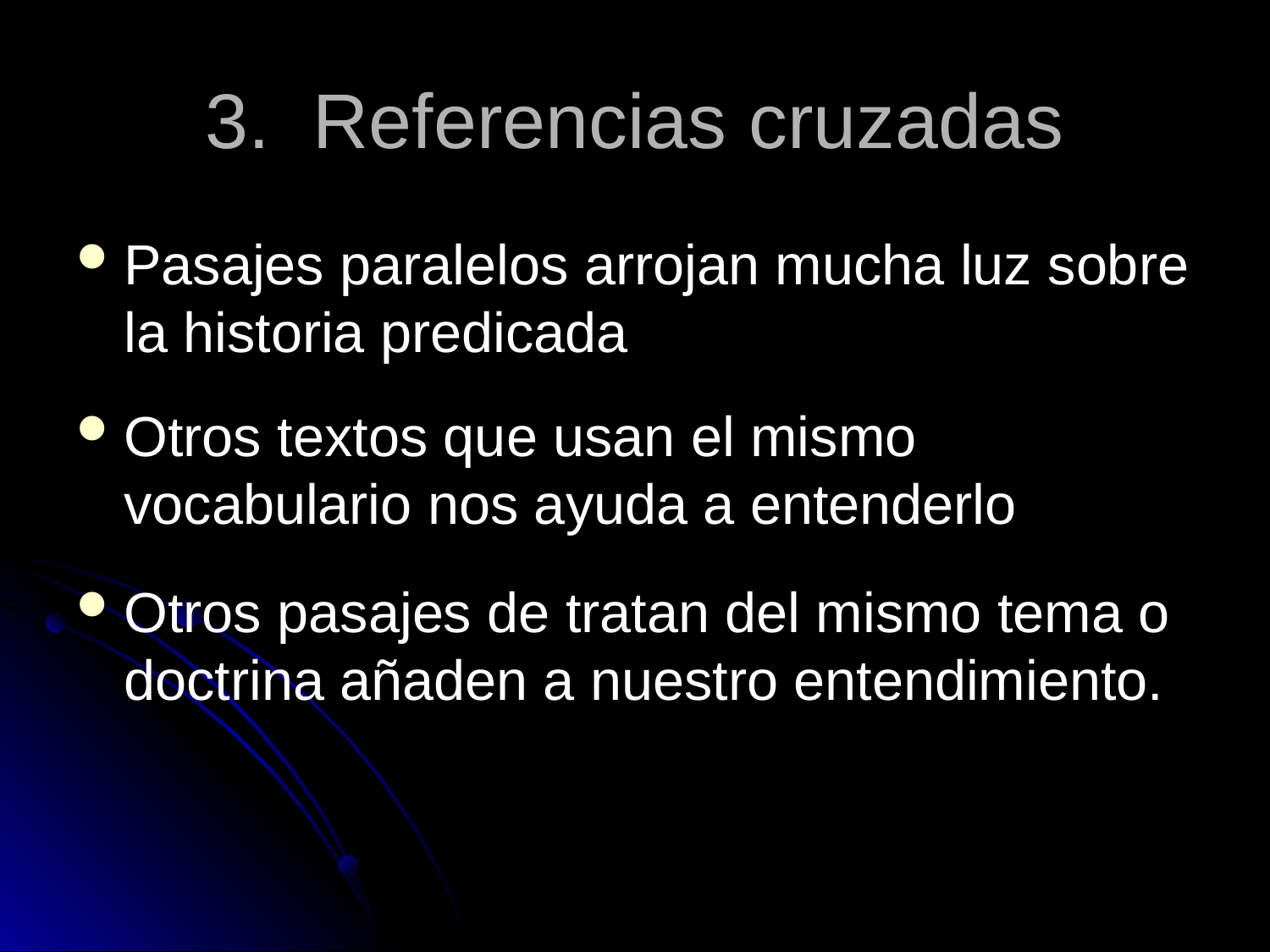

# 3.  Referencias cruzadas
Pasajes paralelos arrojan mucha luz sobre la historia predicada

Otros textos que usan el mismo vocabulario nos ayuda a entenderlo

Otros pasajes de tratan del mismo tema o doctrina añaden a nuestro entendimiento.